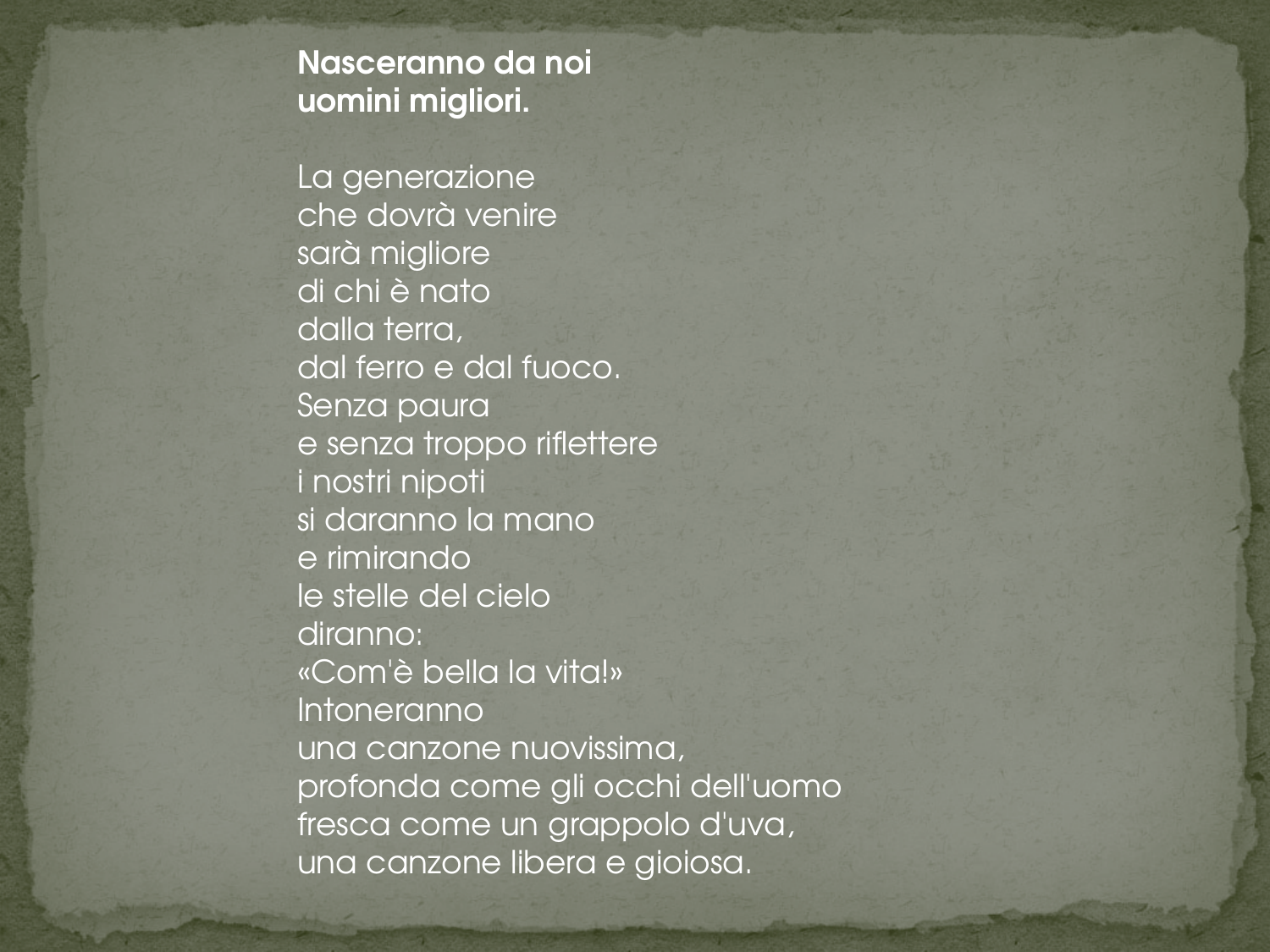

Nasceranno da noi
uomini migliori.
La generazione
che dovrà venire
sarà migliore
di chi è nato
dalla terra,
dal ferro e dal fuoco.
Senza paura
e senza troppo riflettere
i nostri nipoti
si daranno la mano
e rimirando
le stelle del cielo
diranno:
«Com'è bella la vita!»
Intoneranno
una canzone nuovissima,
profonda come gli occhi dell'uomo
fresca come un grappolo d'uva,
una canzone libera e gioiosa.